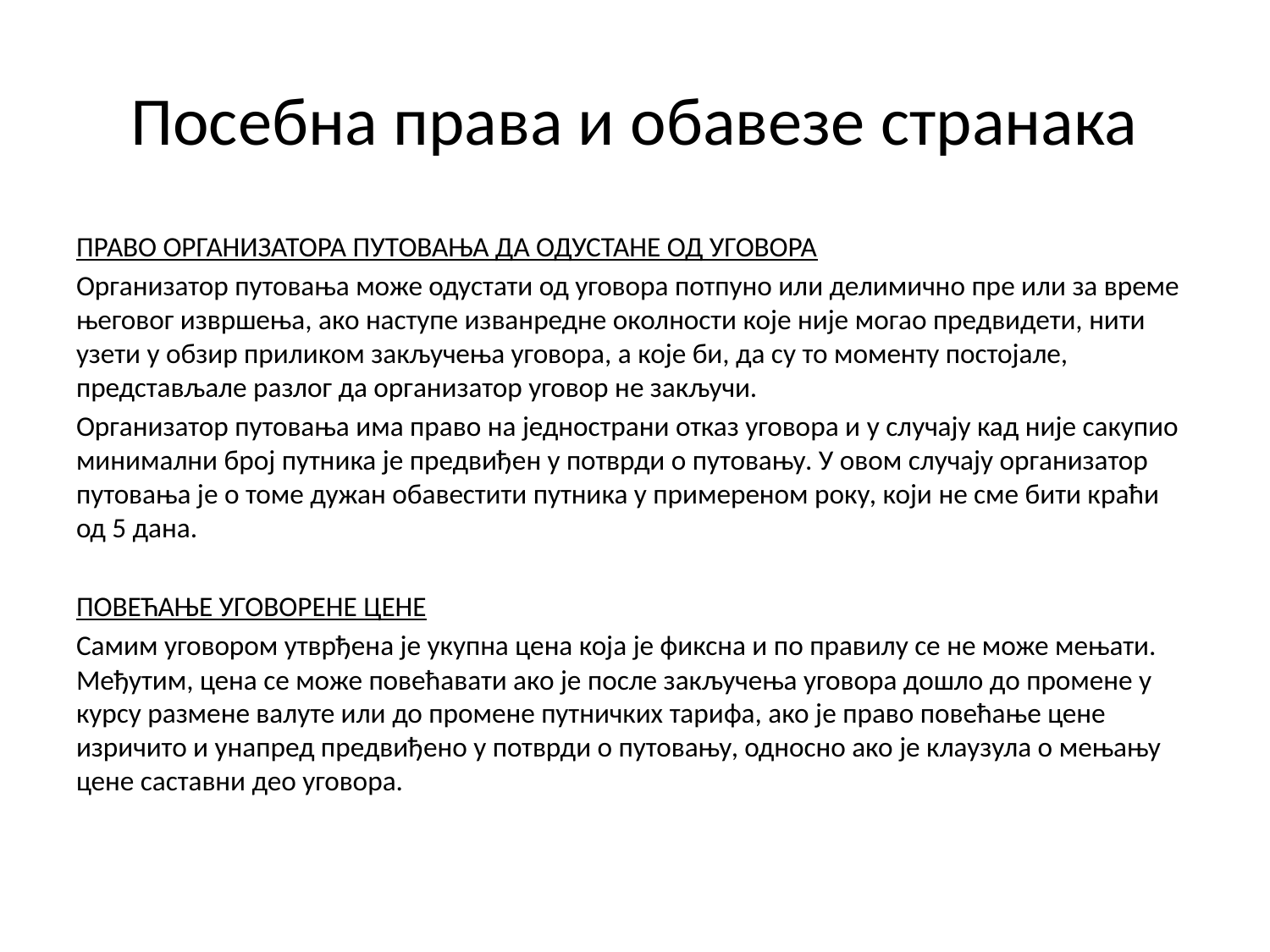

# Посебна права и обавезе странака
ПРАВО ОРГАНИЗАТОРА ПУТОВАЊА ДА ОДУСТАНЕ ОД УГОВОРА
Организатор путовања може одустати од уговора потпуно или делимично пре или за време његовог извршења, ако наступе изванредне околности које није могао предвидети, нити узети у обзир приликом закључења уговора, а које би, да су то моменту постојале, представљале разлог да организатор уговор не закључи.
Организатор путовања има право на једнострани отказ уговора и у случају кад није сакупио минимални број путника је предвиђен у потврди о путовању. У овом случају организатор путовања је о томе дужан обавестити путника у примереном року, који не сме бити краћи од 5 дана.

ПОВЕЋАЊЕ УГОВОРЕНЕ ЦЕНЕ
Самим уговором утврђена је укупна цена која је фиксна и по правилу се не може мењати. Међутим, цена се може повећавати ако је после закључења уговора дошло до промене у курсу размене валуте или до промене путничких тарифа, ако је право повећање цене изричито и унапред предвиђено у потврди о путовању, односно ако је клаузула о мењању цене саставни део уговора.